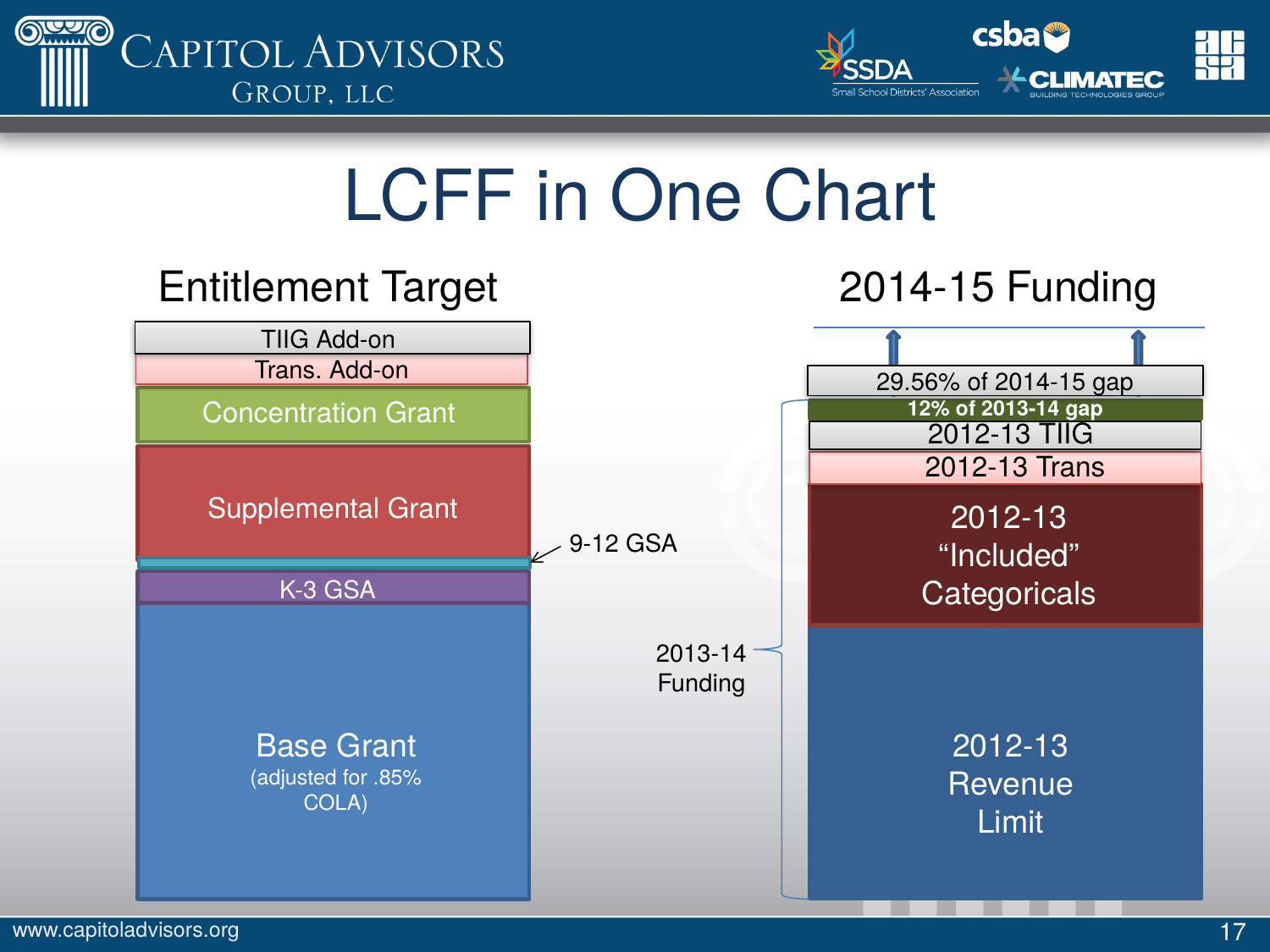

# LCFF in One Chart
Entitlement Target
2014-15 Funding
TIIG Add-on

Trans. Add-on

29.56% of 2014-15 gap

Concentration Grant
12% of 2013-14 gap

2012-13 TIIG

2012-13 Trans

Supplemental Grant

2012-13
“Included”
Categoricals
9-12 GSA

K-3 GSA

2013-14 Funding
Base Grant (adjusted for .85% COLA)
2012-13
Revenue Limit
www.capitoladvisors.org
17